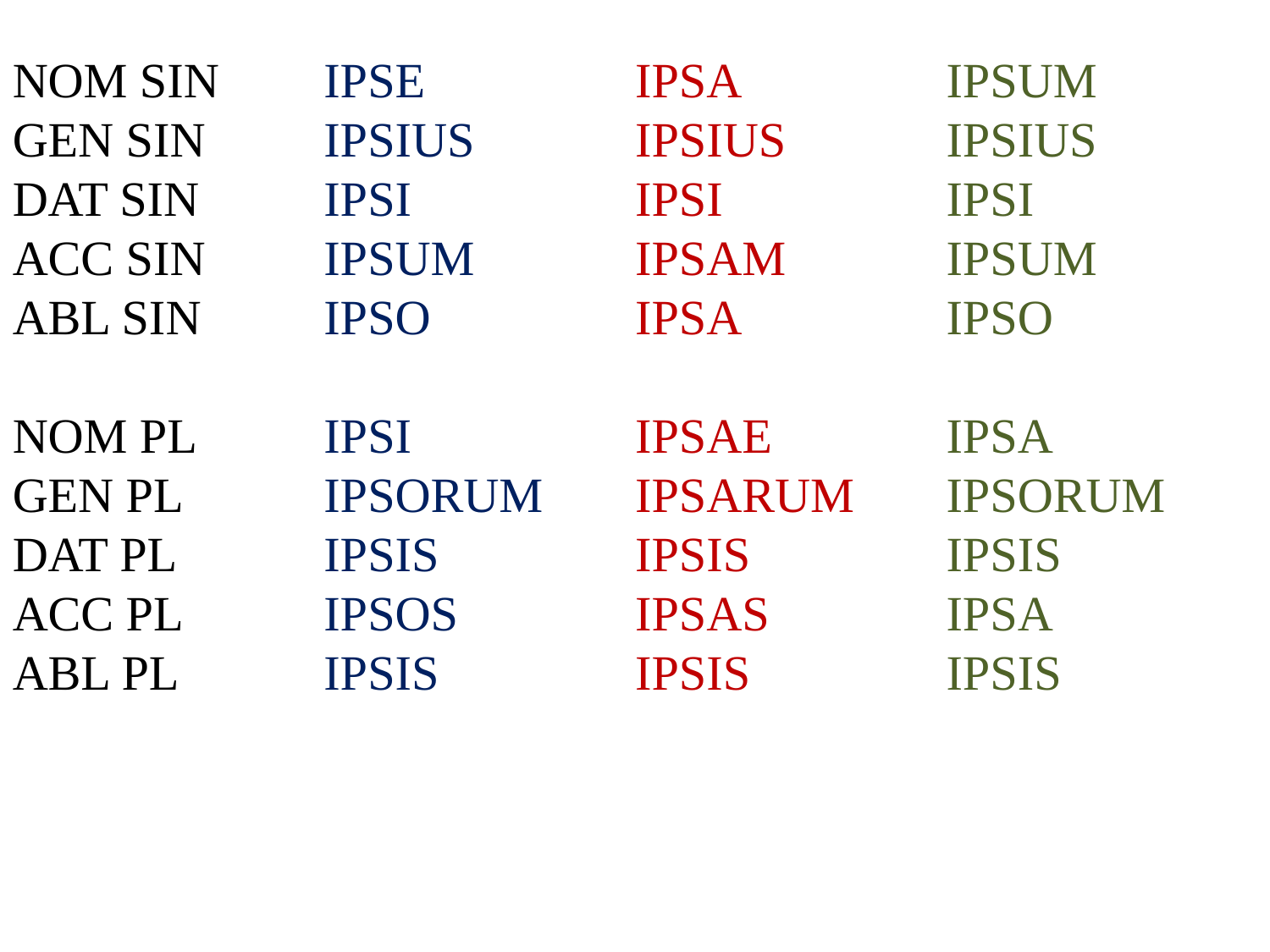

NOM SIN
GEN SIN
DAT SIN
ACC SIN
ABL SIN

NOM PL
GEN PL
DAT PL
ACC PL
ABL PL

IPSE
IPSIUS
IPSI
IPSUM
IPSO

IPSI
IPSORUM
IPSIS
IPSOS
IPSIS

IPSA
IPSIUS
IPSI
IPSAM
IPSA

IPSAE
IPSARUM
IPSIS
IPSAS
IPSIS

IPSUM
IPSIUS
IPSI
IPSUM
IPSO

IPSA
IPSORUM
IPSIS
IPSA
IPSIS